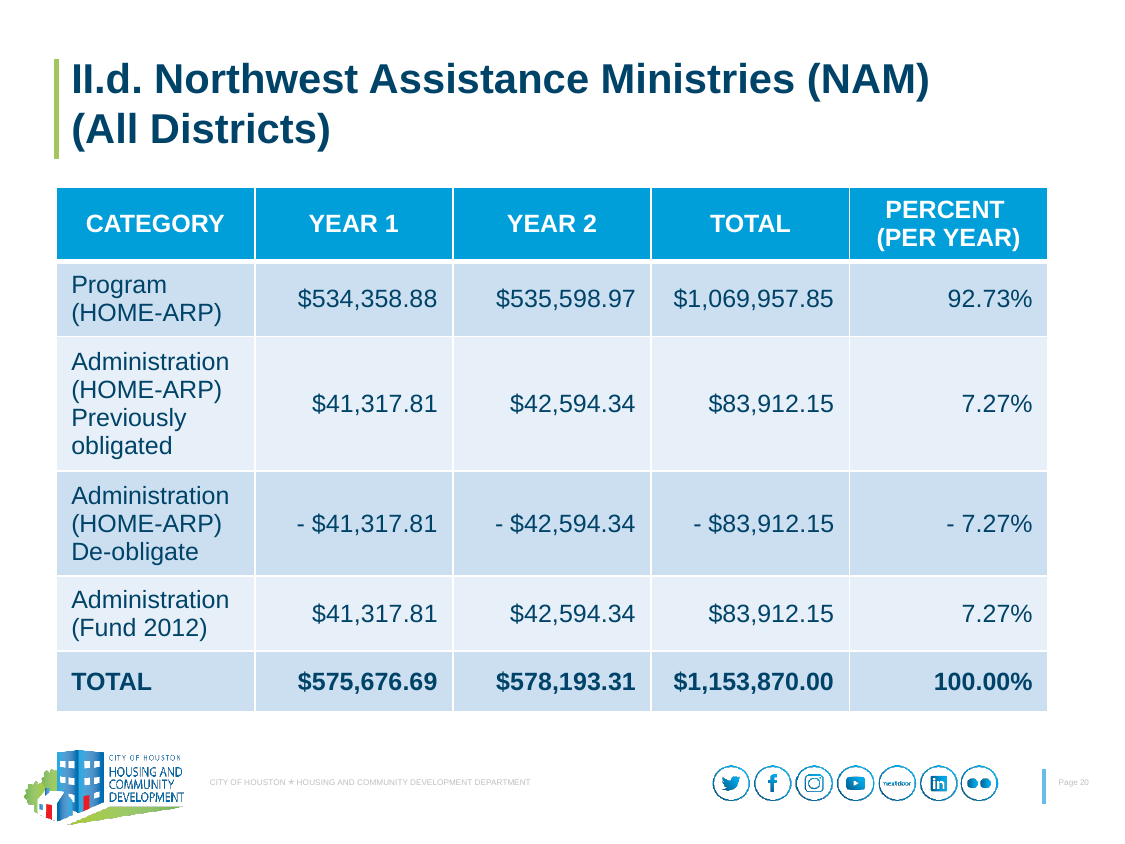

II.d. Northwest Assistance Ministries (NAM)
(All Districts)
| CATEGORY | YEAR 1 | YEAR 2 | TOTAL | PERCENT (PER YEAR) |
| --- | --- | --- | --- | --- |
| Program (HOME-ARP) | $534,358.88 | $535,598.97 | $1,069,957.85 | 92.73% |
| Administration (HOME-ARP) Previously obligated | $41,317.81 | $42,594.34 | $83,912.15 | 7.27% |
| Administration (HOME-ARP) De-obligate | - $41,317.81 | - $42,594.34 | - $83,912.15 | - 7.27% |
| Administration (Fund 2012) | $41,317.81 | $42,594.34 | $83,912.15 | 7.27% |
| TOTAL | $575,676.69 | $578,193.31 | $1,153,870.00 | 100.00% |